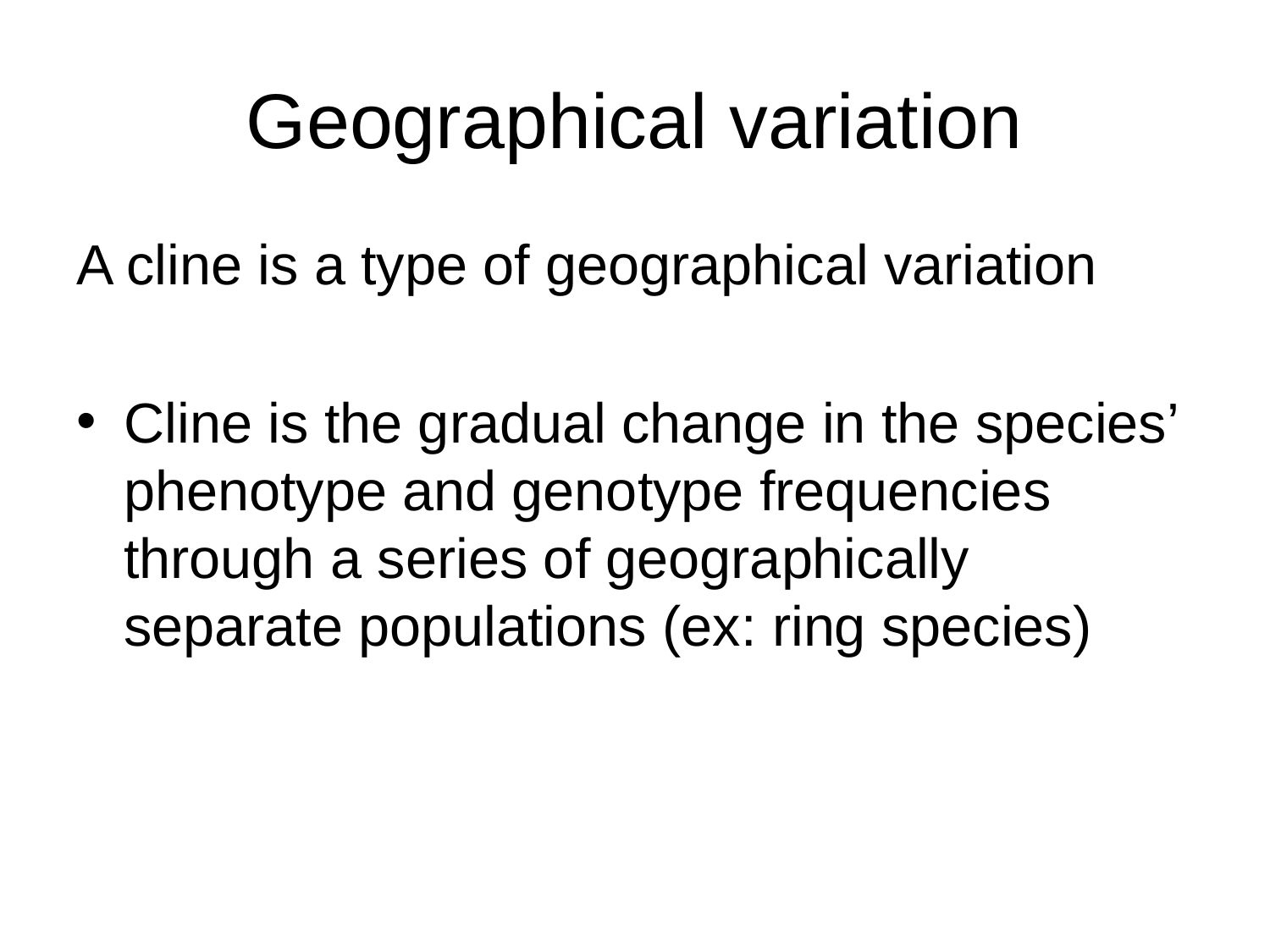

# Geographical variation
A cline is a type of geographical variation

Cline is the gradual change in the species’ phenotype and genotype frequencies through a series of geographically separate populations (ex: ring species)